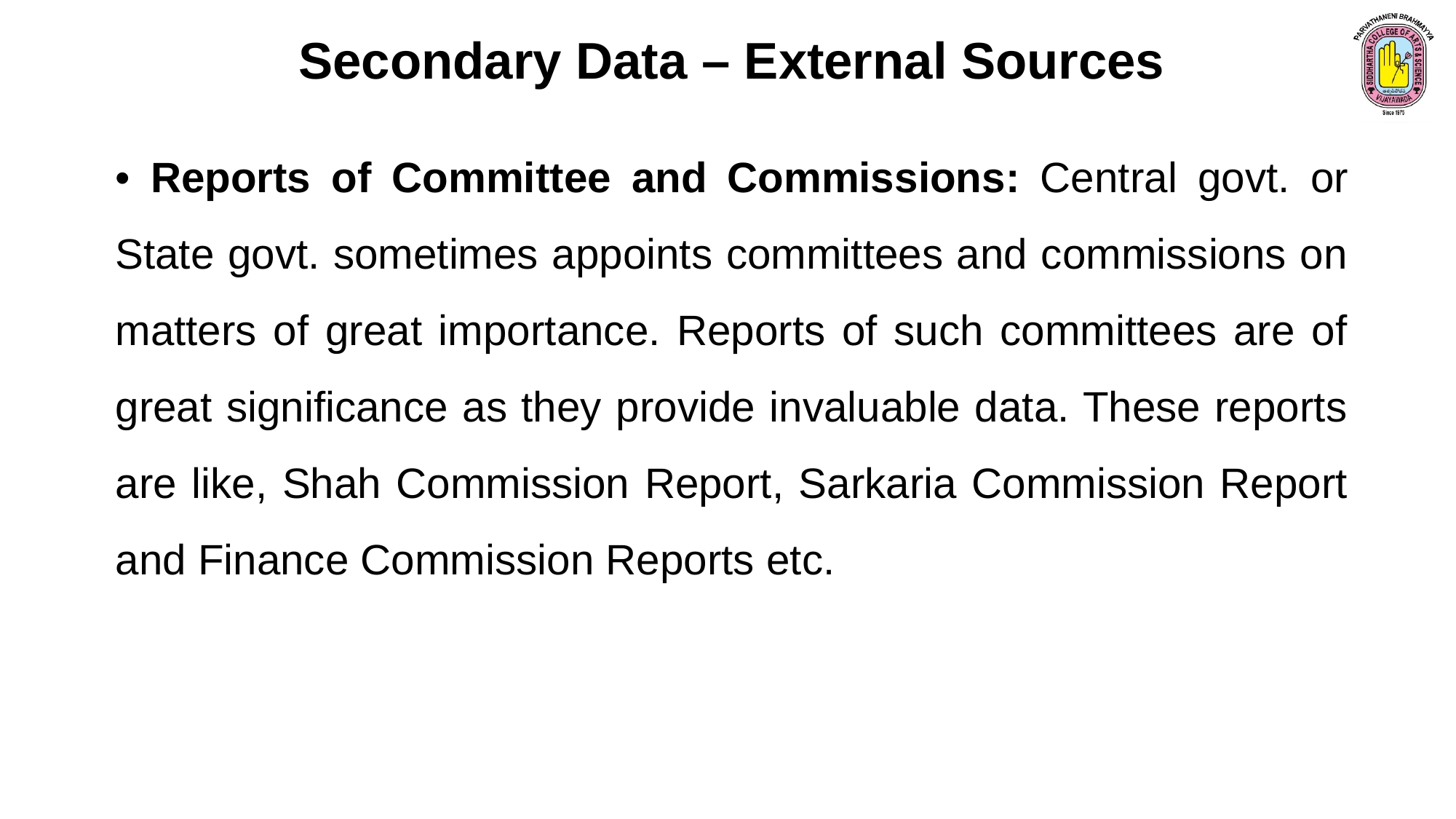

Secondary Data – External Sources
• Reports of Committee and Commissions: Central govt. or State govt. sometimes appoints committees and commissions on matters of great importance. Reports of such committees are of great significance as they provide invaluable data. These reports are like, Shah Commission Report, Sarkaria Commission Report and Finance Commission Reports etc.